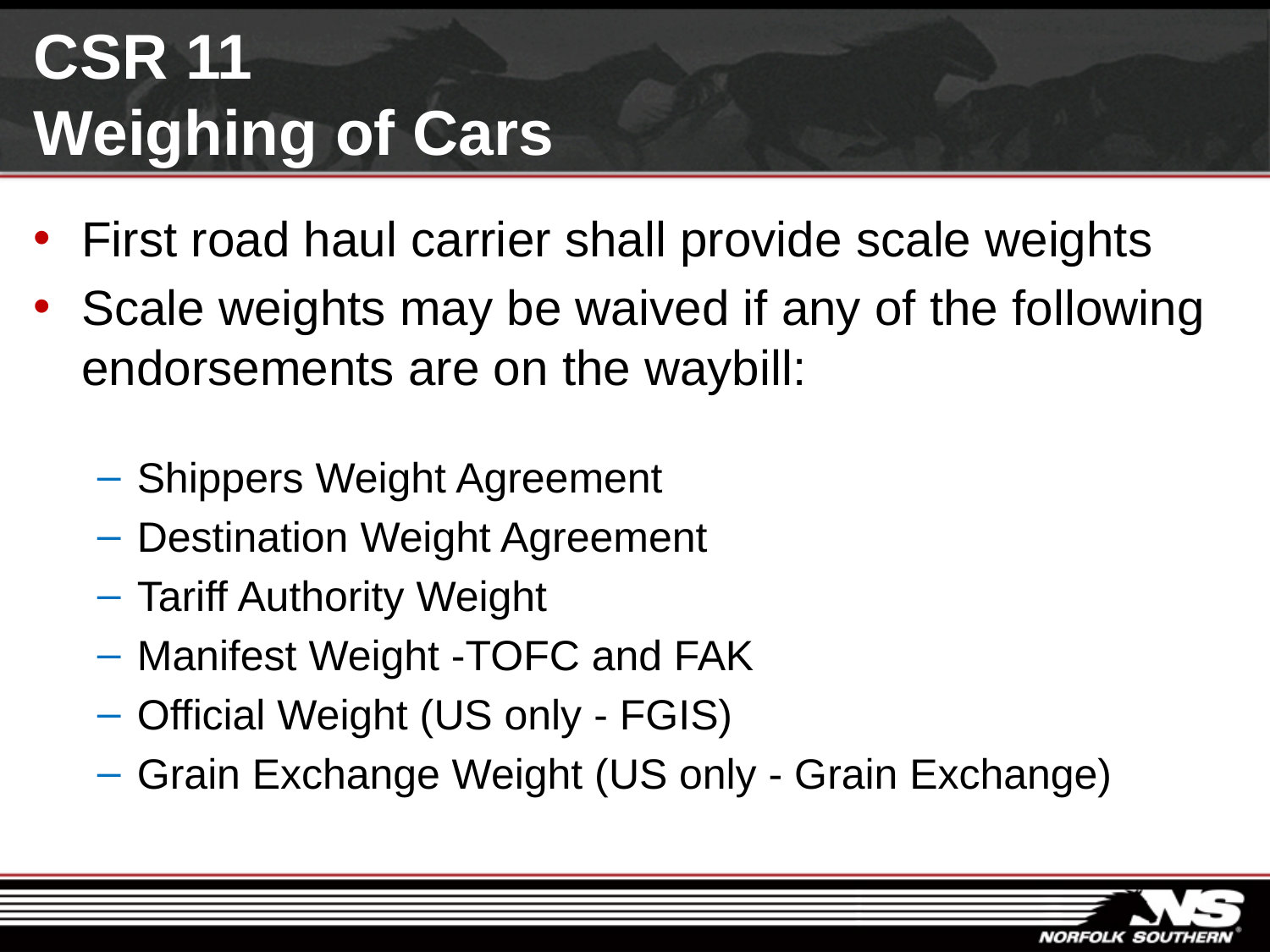

# CSR 11 Weighing of Cars
First road haul carrier shall provide scale weights
Scale weights may be waived if any of the following endorsements are on the waybill:

Shippers Weight Agreement
Destination Weight Agreement
Tariff Authority Weight
Manifest Weight -TOFC and FAK
Official Weight (US only - FGIS)
Grain Exchange Weight (US only - Grain Exchange)